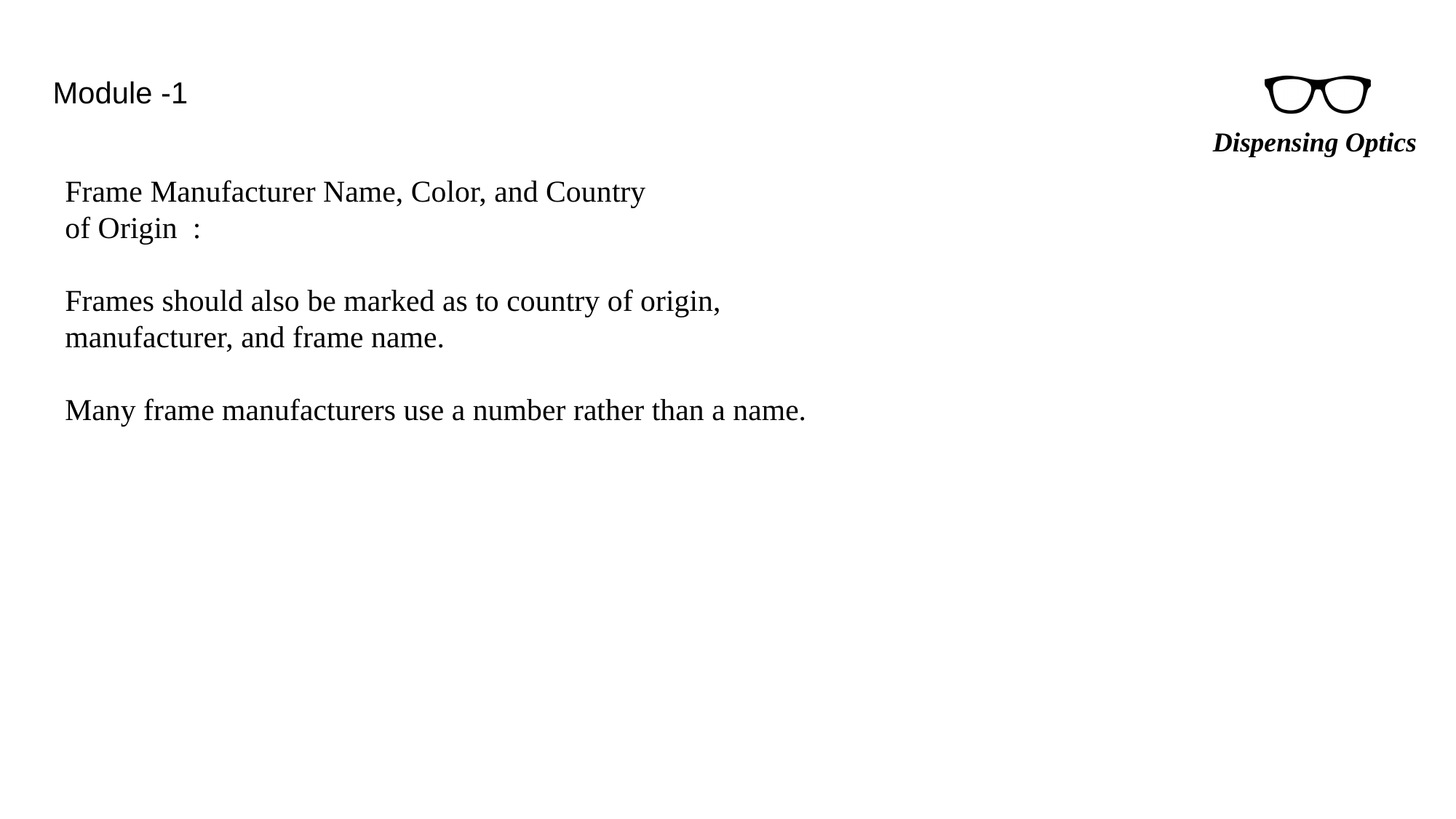

Frame Manufacturer Name, Color, and Country
of Origin  :

Frames should also be marked as to country of origin,
manufacturer, and frame name.

Many frame manufacturers use a number rather than a name.